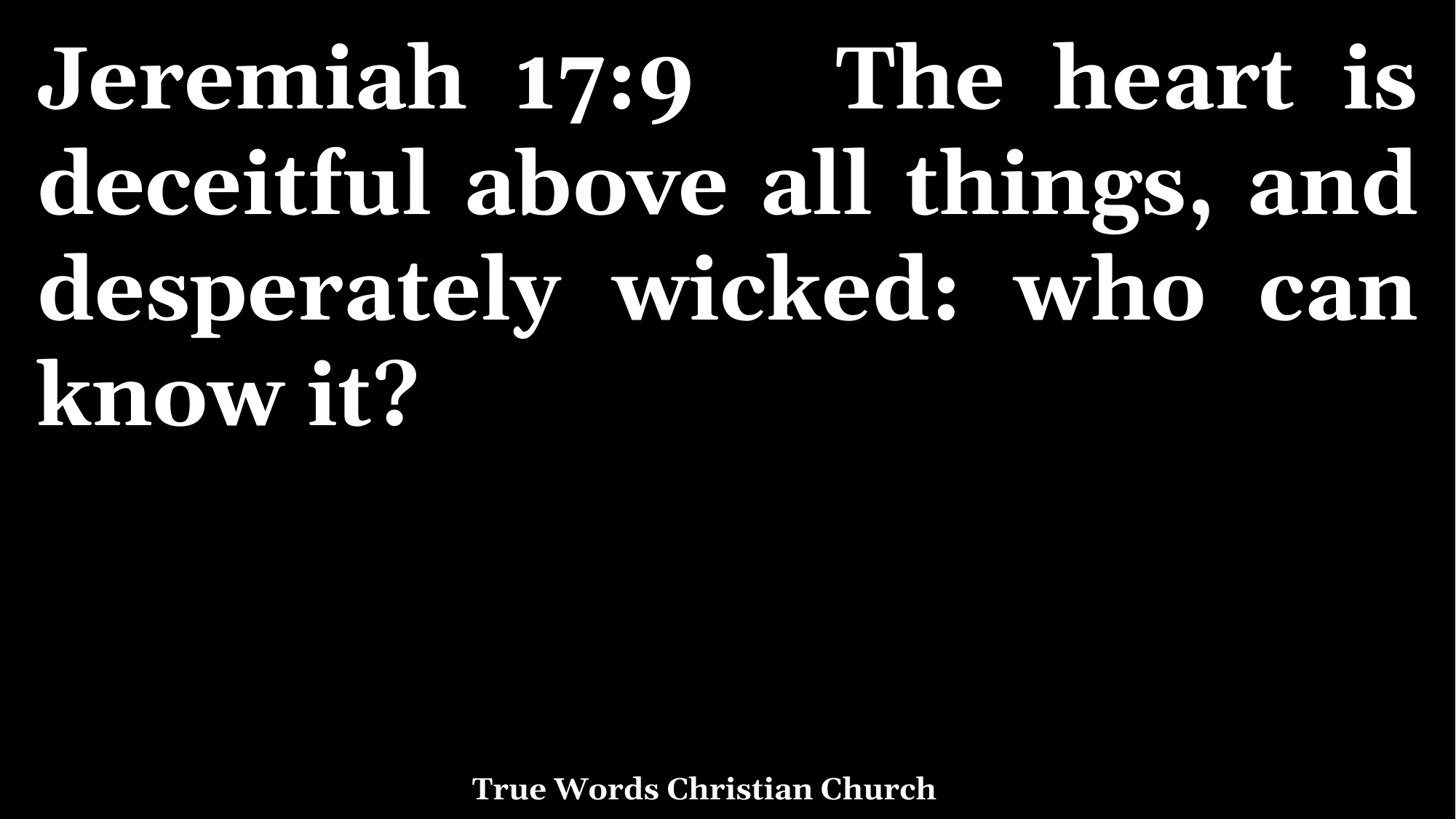

Jeremiah 17:9   The heart is deceitful above all things, and desperately wicked: who can know it?
True Words Christian Church